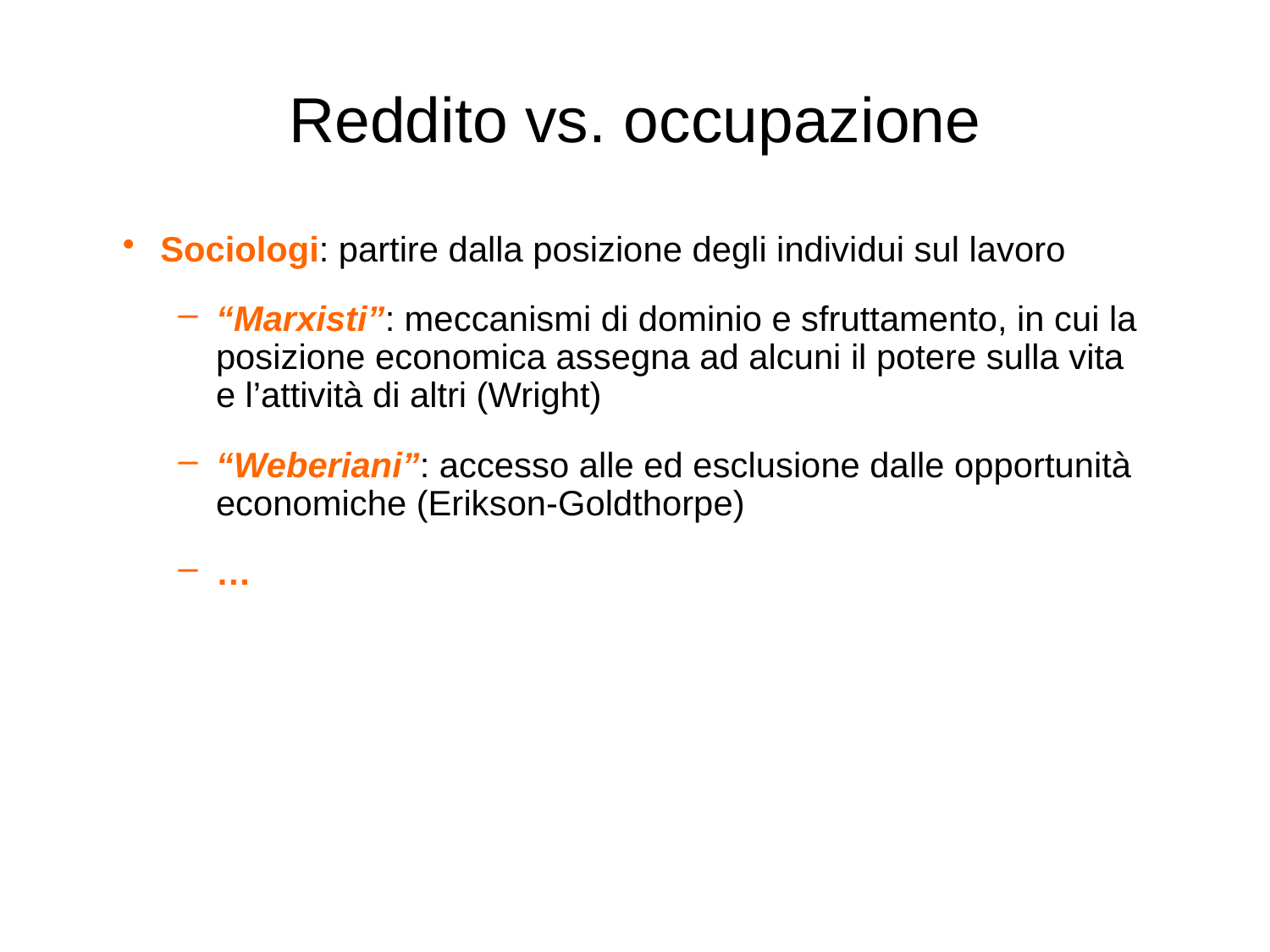

# Reddito vs. occupazione
Sociologi: partire dalla posizione degli individui sul lavoro
“Marxisti”: meccanismi di dominio e sfruttamento, in cui la posizione economica assegna ad alcuni il potere sulla vita e l’attività di altri (Wright)
“Weberiani”: accesso alle ed esclusione dalle opportunità economiche (Erikson-Goldthorpe)
…